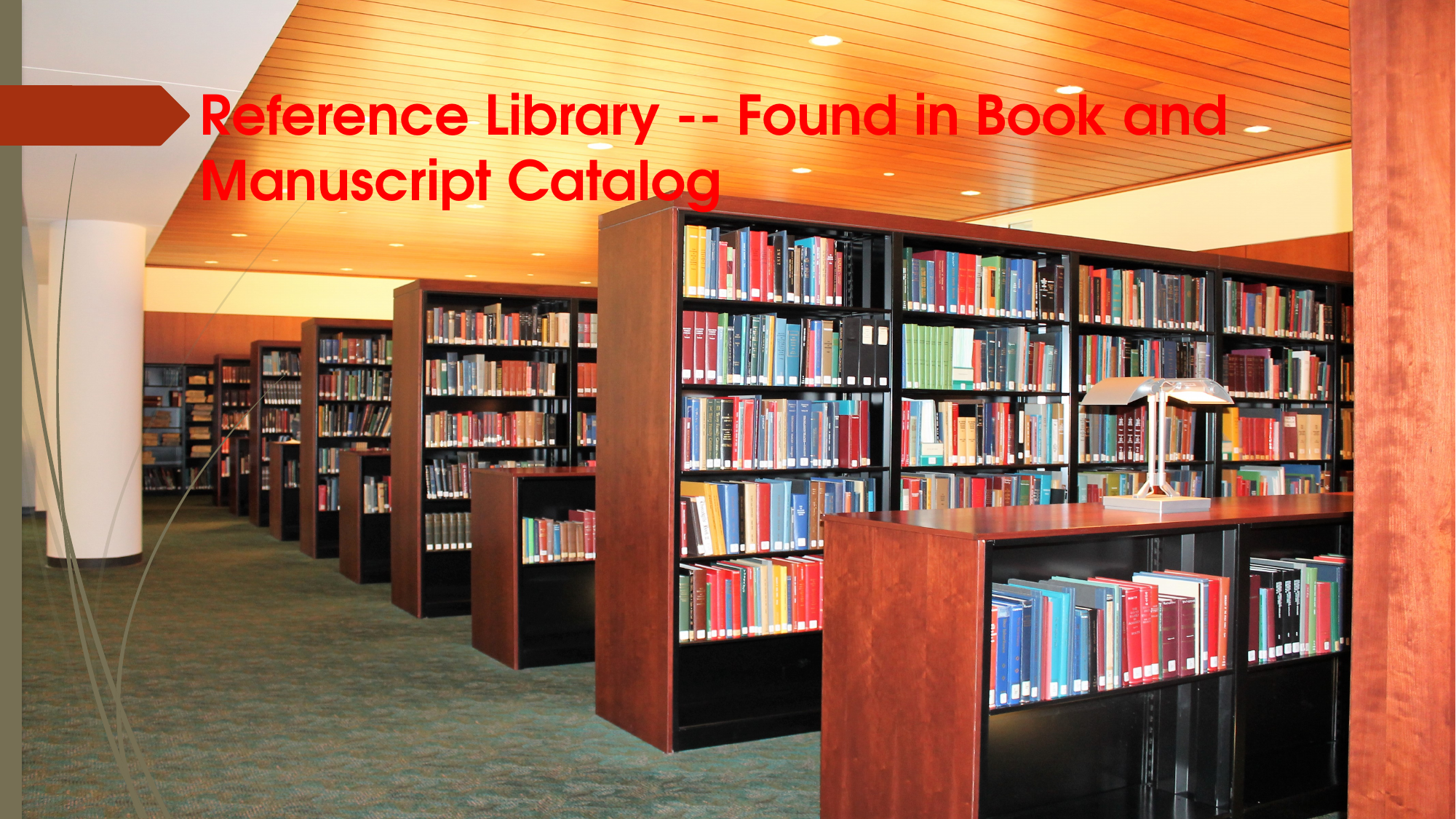

# Reference Library -- Found in Book and Manuscript Catalog